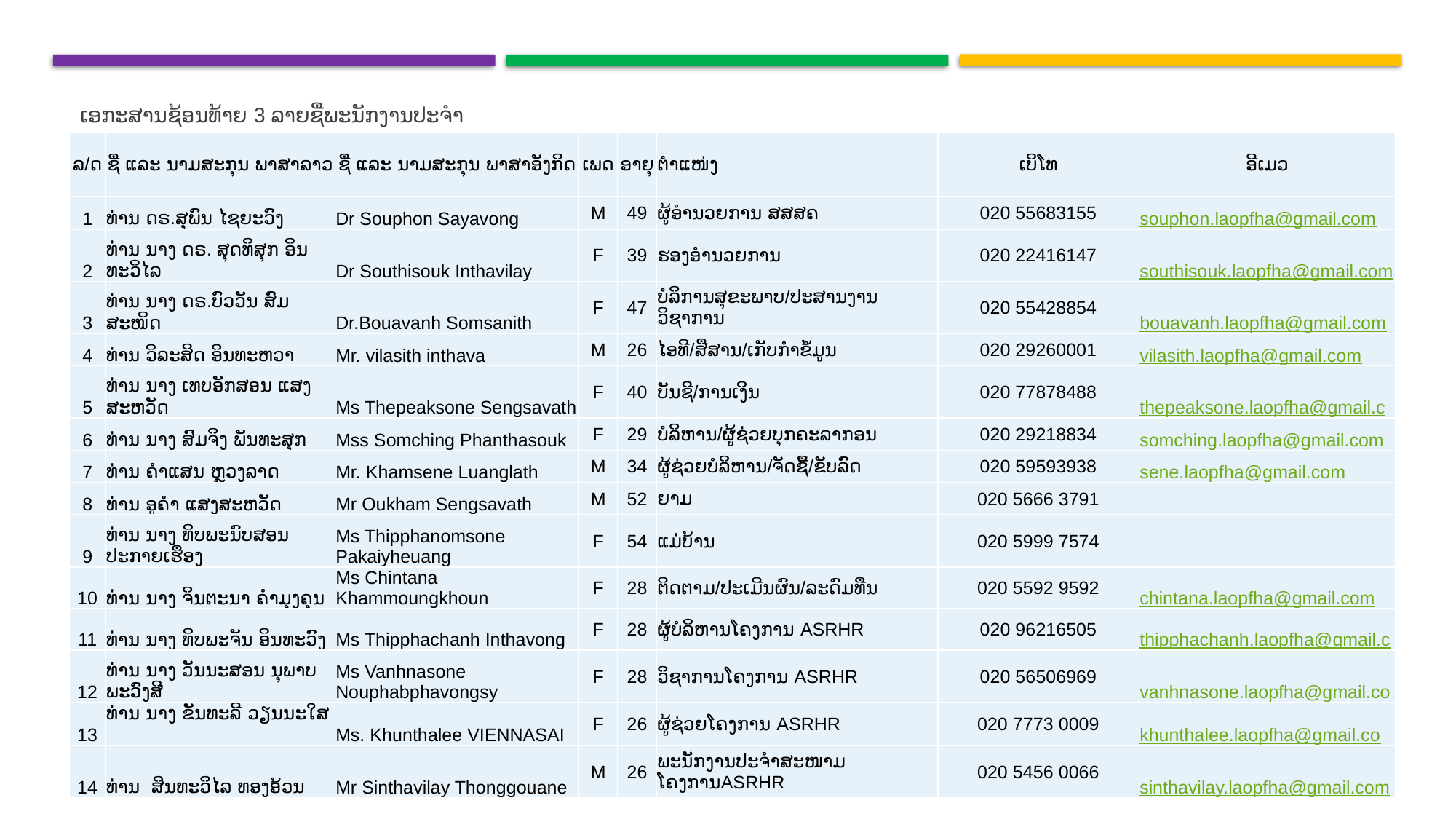

# ເອກະສານຊ້ອນທ້າຍ 3 ລາຍຊື່ພະນັກງານປະຈໍາ
| ລ/ດ | ຊື່ ແລະ ນາມສະກຸນ ພາສາລາວ | ຊື່ ແລະ ນາມສະກຸນ ພາສາອັງກິດ | ເພດ | ອາຍຸ | ຕໍາແໜ່ງ | ເບິໂທ | ອີເມວ |
| --- | --- | --- | --- | --- | --- | --- | --- |
| 1 | ທ່ານ ດຣ.ສຸພົນ ໄຊຍະວົງ | Dr Souphon Sayavong | M | 49 | ຜູ້ອຳນວຍການ ສສສຄ | 020 55683155 | souphon.laopfha@gmail.com |
| 2 | ທ່ານ ນາງ ດຣ. ສຸດທິສຸກ ອິນທະວິໄລ | Dr Southisouk Inthavilay | F | 39 | ຮອງອຳນວຍການ | 020 22416147 | southisouk.laopfha@gmail.com |
| 3 | ທ່ານ ນາງ ດຣ.ບົວວັນ ສົມສະໜິດ | Dr.Bouavanh Somsanith | F | 47 | ບໍລິການສຸຂະພາບ/ປະສານງານວິຊາການ | 020 55428854 | bouavanh.laopfha@gmail.com |
| 4 | ທ່ານ ວິລະສິດ ອິນທະຫວາ | Mr. vilasith inthava | M | 26 | ໄອທີ/ສືສານ/ເກັບກຳຂໍ້ມູນ | 020 29260001 | vilasith.laopfha@gmail.com |
| 5 | ທ່ານ ນາງ ເທບອັກສອນ ແສງສະຫວັດ | Ms Thepeaksone Sengsavath | F | 40 | ບັນຊີ/ການເງິນ | 020 77878488 | thepeaksone.laopfha@gmail.com |
| 6 | ທ່ານ ນາງ ສົມຈິງ ພັນທະສຸກ | Mss Somching Phanthasouk | F | 29 | ບໍລິຫານ/ຜູ້ຊ່ວຍບຸກຄະລາກອນ | 020 29218834 | somching.laopfha@gmail.com |
| 7 | ທ່ານ ຄໍາແສນ ຫຼວງລາດ | Mr. Khamsene Luanglath | M | 34 | ຜູ້ຊ່ວຍບໍລິຫານ/ຈັດຊື້/ຂັບລົດ | 020 59593938 | sene.laopfha@gmail.com |
| 8 | ທ່ານ ອູຄຳ ແສງສະຫວັດ | Mr Oukham Sengsavath | M | 52 | ຍາມ | 020 5666 3791 |  |
| 9 | ທ່ານ ນາງ ທິບພະນົບສອນ ປະກາຍເຮືອງ | Ms Thipphanomsone Pakaiyheuang | F | 54 | ແມ່ບ້ານ | 020 5999 7574 |  |
| 10 | ທ່ານ ນາງ ຈິນຕະນາ ຄຳມຸງຄຸນ | Ms Chintana Khammoungkhoun | F | 28 | ຕິດຕາມ/ປະເມີນຜົນ/ລະດົມທືນ | 020 5592 9592 | chintana.laopfha@gmail.com |
| 11 | ທ່ານ ນາງ ທິບພະຈັນ ອິນທະວົງ | Ms Thipphachanh Inthavong | F | 28 | ຜູ້ບໍລິຫານໂຄງການ ASRHR | 020 96216505 | thipphachanh.laopfha@gmail.com |
| 12 | ທ່ານ ນາງ ວັນນະສອນ ນຸພາບພະວົງສີ | Ms Vanhnasone Nouphabphavongsy | F | 28 | ວິຊາການໂຄງການ ASRHR | 020 56506969 | vanhnasone.laopfha@gmail.com |
| 13 | ທ່ານ ນາງ ຂັນທະລີ ວຽນນະໃສ | Ms. Khunthalee VIENNASAI | F | 26 | ຜູ້ຊ່ວຍໂຄງການ ASRHR | 020 7773 0009 | khunthalee.laopfha@gmail.com |
| 14 | ທ່ານ ສິນທະວິໄລ ທອງອ້ວນ | Mr Sinthavilay Thonggouane | M | 26 | ພະນັກງານປະຈໍາສະໜາມໂຄງການASRHR | 020 5456 0066 | sinthavilay.laopfha@gmail.com |
28